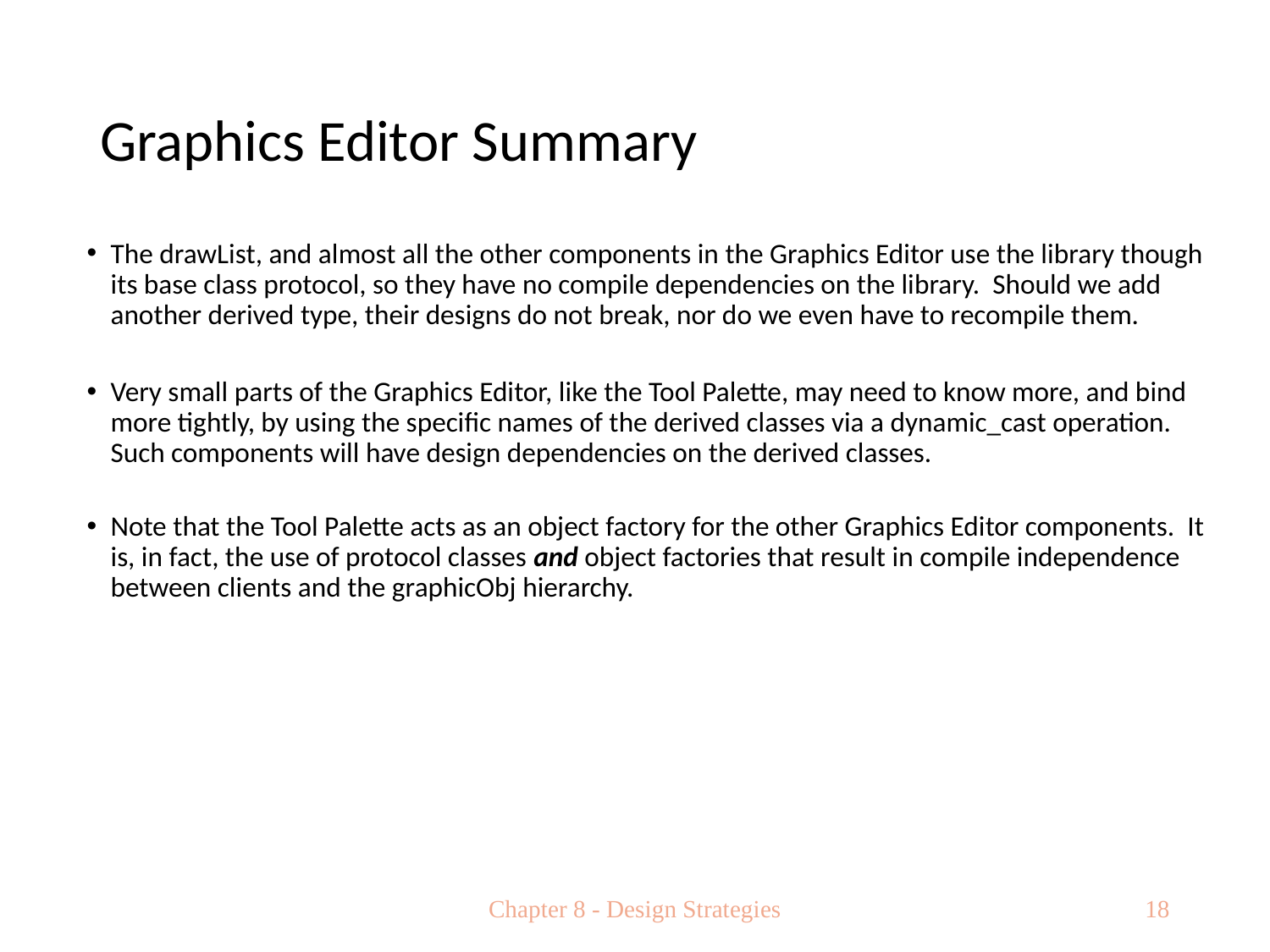

# Graphics Editor Summary
The drawList, and almost all the other components in the Graphics Editor use the library though its base class protocol, so they have no compile dependencies on the library.  Should we add another derived type, their designs do not break, nor do we even have to recompile them.
Very small parts of the Graphics Editor, like the Tool Palette, may need to know more, and bind more tightly, by using the specific names of the derived classes via a dynamic_cast operation.  Such components will have design dependencies on the derived classes.
Note that the Tool Palette acts as an object factory for the other Graphics Editor components.  It is, in fact, the use of protocol classes and object factories that result in compile independence between clients and the graphicObj hierarchy.
Chapter 8 - Design Strategies
18